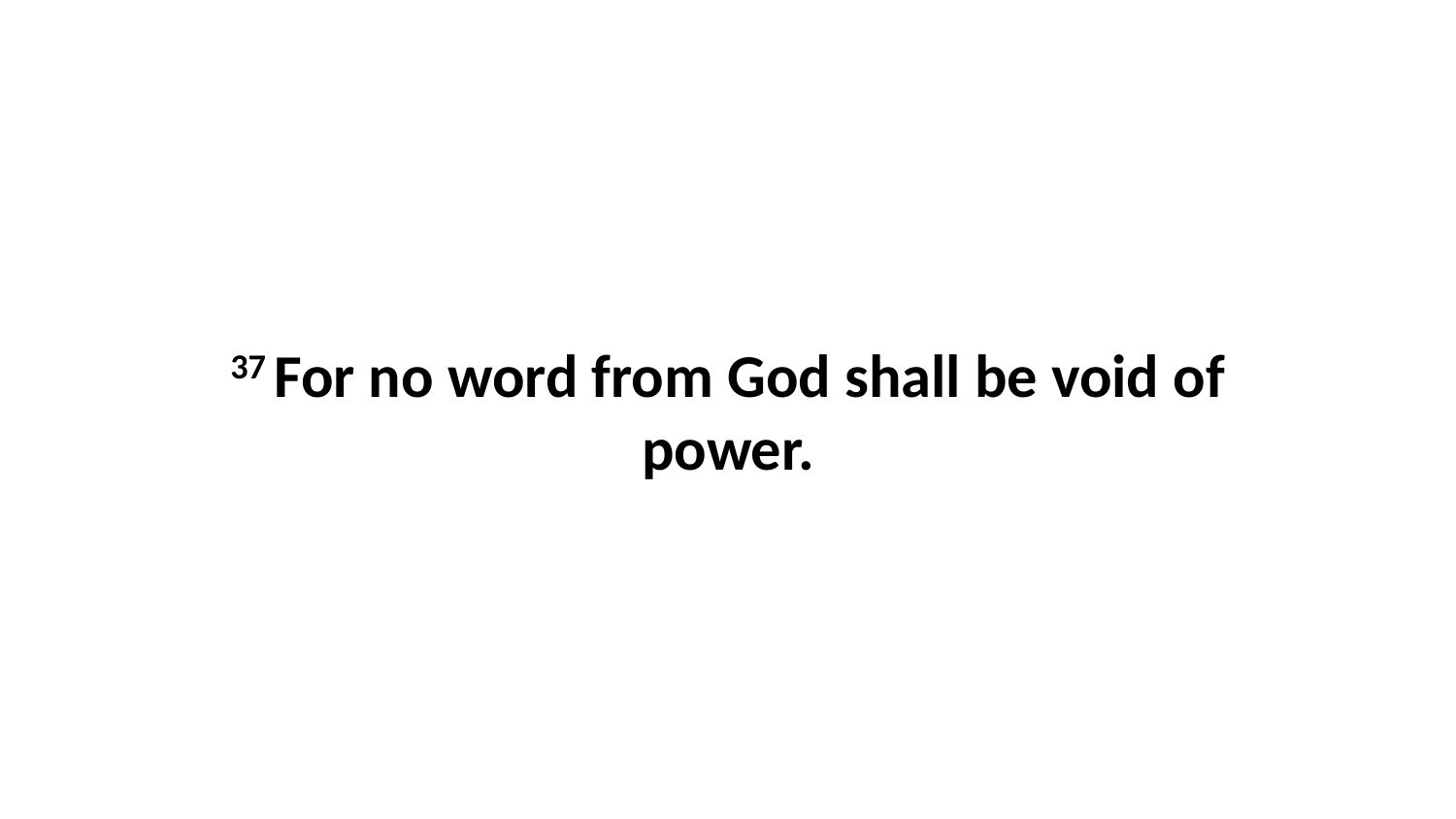

37 For no word from God shall be void of power.